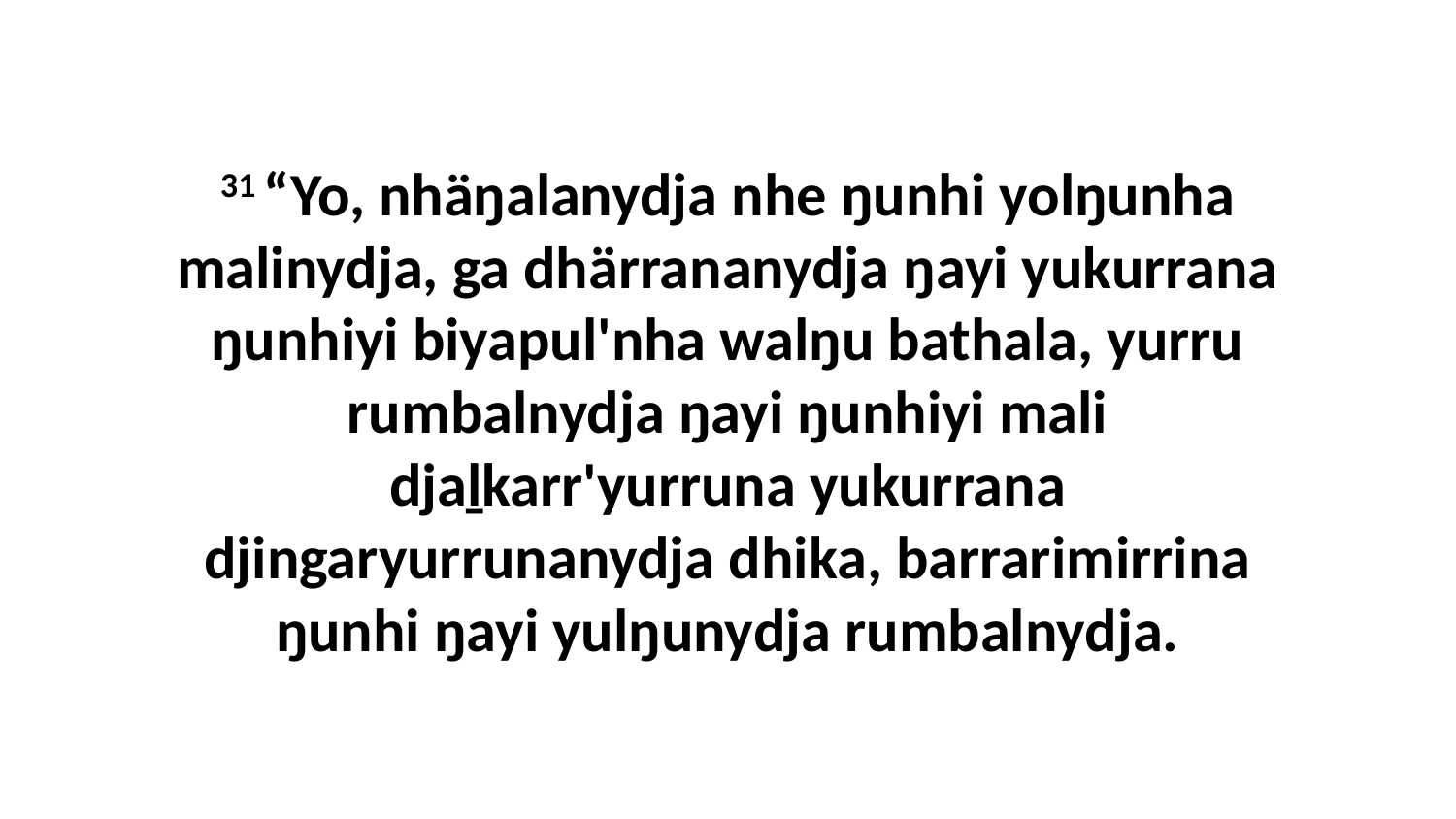

31 “Yo, nhäŋalanydja nhe ŋunhi yolŋunha malinydja, ga dhärrananydja ŋayi yukurrana ŋunhiyi biyapul'nha walŋu bathala, yurru rumbalnydja ŋayi ŋunhiyi mali djaḻkarr'yurruna yukurrana djingaryurrunanydja dhika, barrarimirrina ŋunhi ŋayi yulŋunydja rumbalnydja.